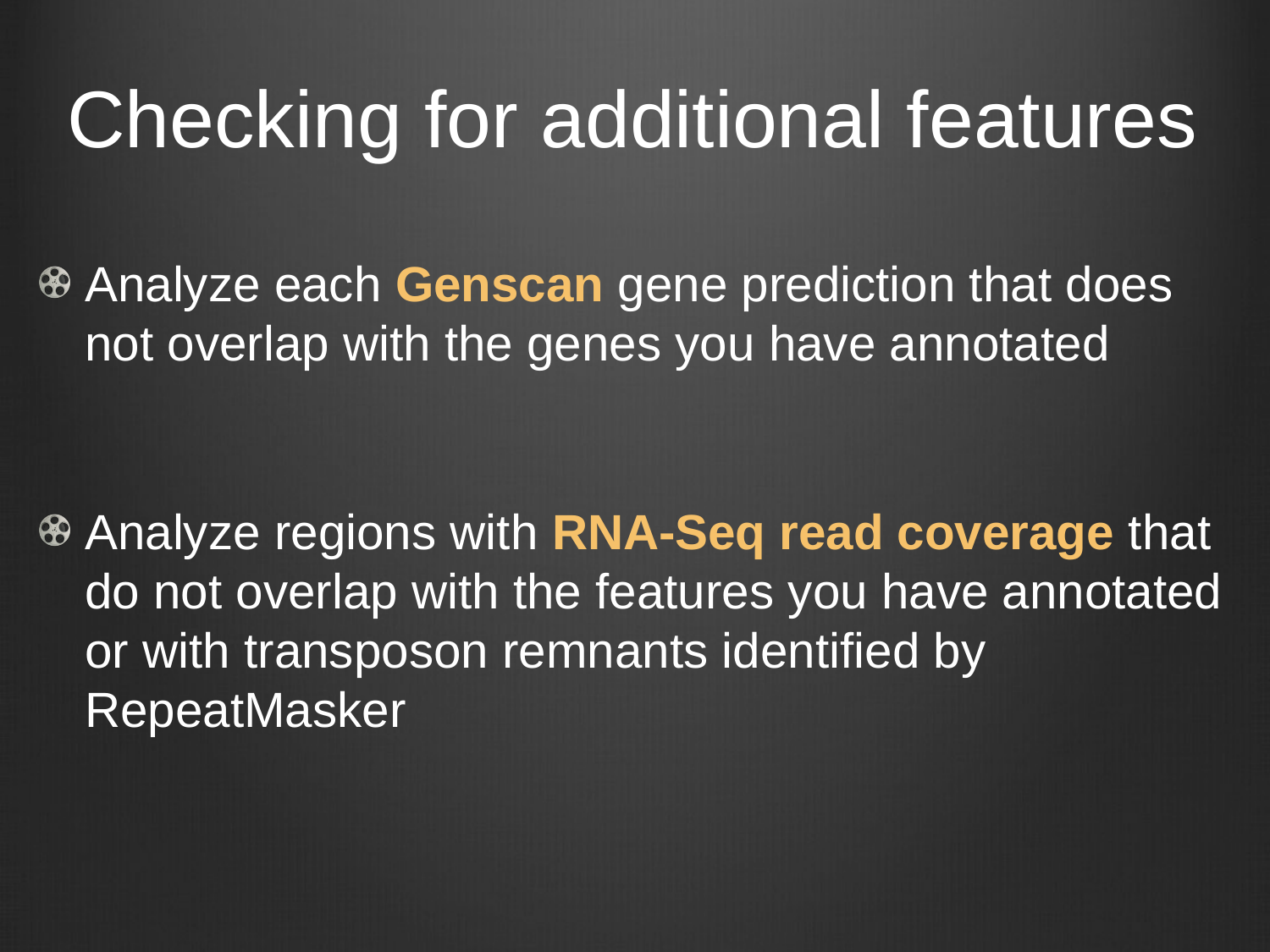

# Checking for additional features
Analyze each Genscan gene prediction that does not overlap with the genes you have annotated

Analyze regions with RNA-Seq read coverage that do not overlap with the features you have annotated or with transposon remnants identified by RepeatMasker